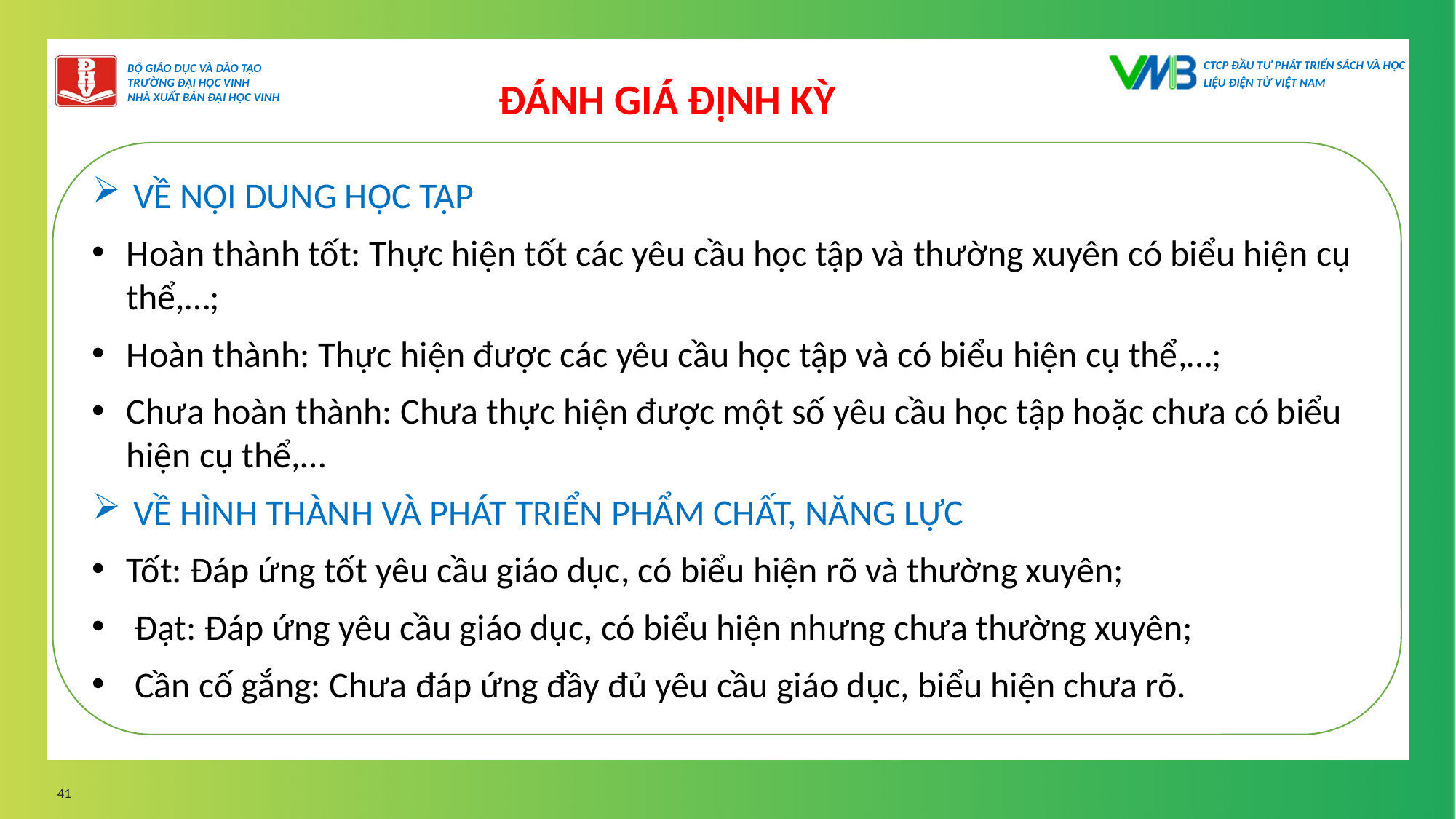

ĐÁNH GIÁ ĐỊNH KỲ

VỀ NỘI DUNG HỌC TẬP
Hoàn thành tốt: Thực hiện tốt các yêu cầu học tập và thường xuyên có biểu hiện cụ thể,…;
Hoàn thành: Thực hiện được các yêu cầu học tập và có biểu hiện cụ thể,…;
Chưa hoàn thành: Chưa thực hiện được một số yêu cầu học tập hoặc chưa có biểu hiện cụ thể,…
VỀ HÌNH THÀNH VÀ PHÁT TRIỂN PHẨM CHẤT, NĂNG LỰC
Tốt: Đáp ứng tốt yêu cầu giáo dục, có biểu hiện rõ và thường xuyên;
 Đạt: Đáp ứng yêu cầu giáo dục, có biểu hiện nhưng chưa thường xuyên;
 Cần cố gắng: Chưa đáp ứng đầy đủ yêu cầu giáo dục, biểu hiện chưa rõ.